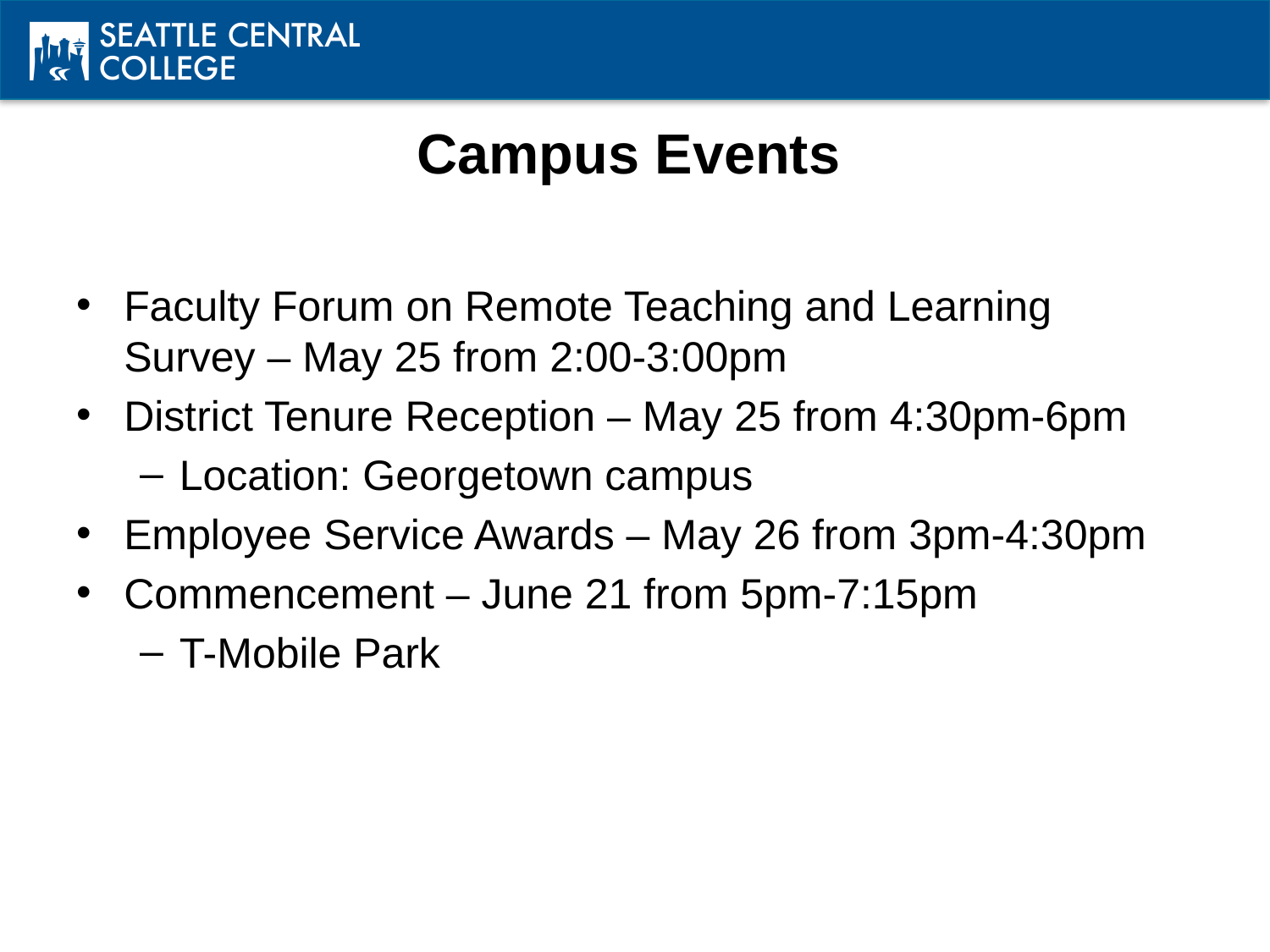

# Campus Events

Faculty Forum on Remote Teaching and Learning Survey – May 25 from 2:00-3:00pm
District Tenure Reception – May 25 from 4:30pm-6pm
Location: Georgetown campus
Employee Service Awards – May 26 from 3pm-4:30pm
Commencement – June 21 from 5pm-7:15pm
T-Mobile Park